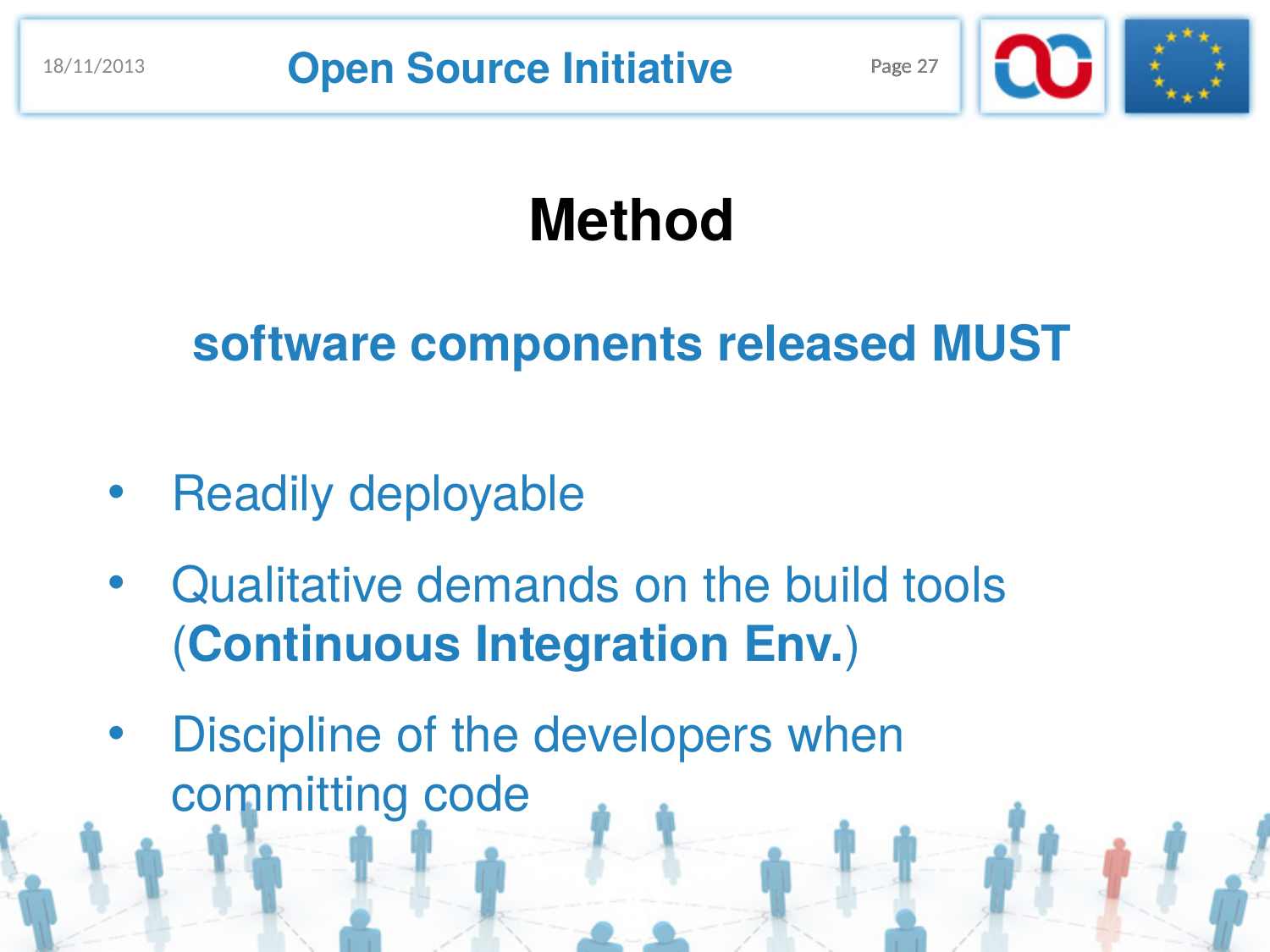

# Open Source Initiative
18/11/2013
Page 27
Page 27
Method

software components released MUST

Readily deployable
Qualitative demands on the build tools (Continuous Integration Env.)
Discipline of the developers when committing code